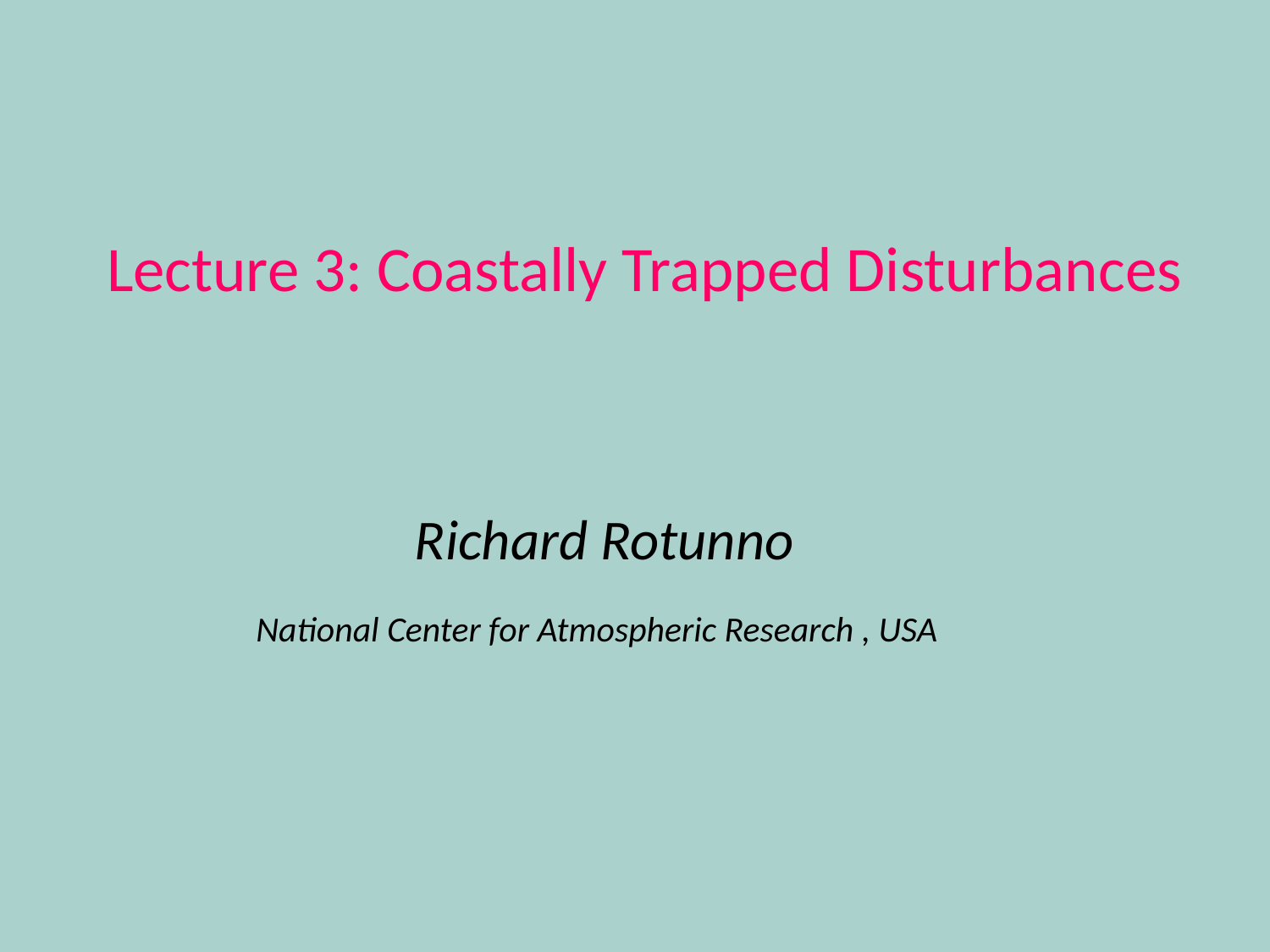

Lecture 3: Coastally Trapped Disturbances

Richard Rotunno
National Center for Atmospheric Research , USA